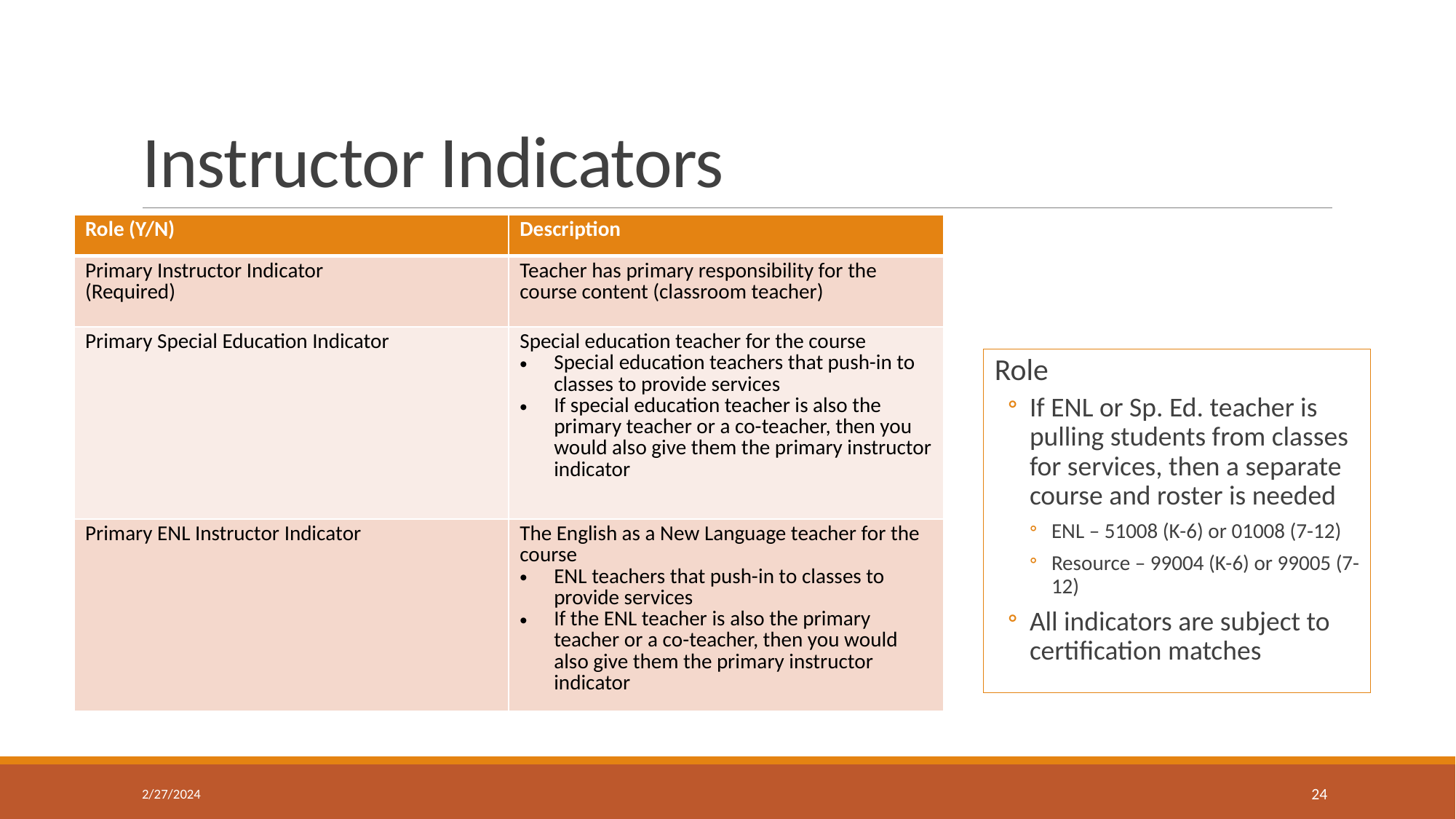

# Instructor Indicators
| Role (Y/N) | Description |
| --- | --- |
| Primary Instructor Indicator (Required) | Teacher has primary responsibility for the course content (classroom teacher) |
| Primary Special Education Indicator | Special education teacher for the course Special education teachers that push-in to classes to provide services If special education teacher is also the primary teacher or a co-teacher, then you would also give them the primary instructor indicator |
| Primary ENL Instructor Indicator | The English as a New Language teacher for the course ENL teachers that push-in to classes to provide services If the ENL teacher is also the primary teacher or a co-teacher, then you would also give them the primary instructor indicator |
Role
If ENL or Sp. Ed. teacher is pulling students from classes for services, then a separate course and roster is needed
ENL – 51008 (K-6) or 01008 (7-12)
Resource – 99004 (K-6) or 99005 (7-12)
All indicators are subject to certification matches

2/27/2024
24